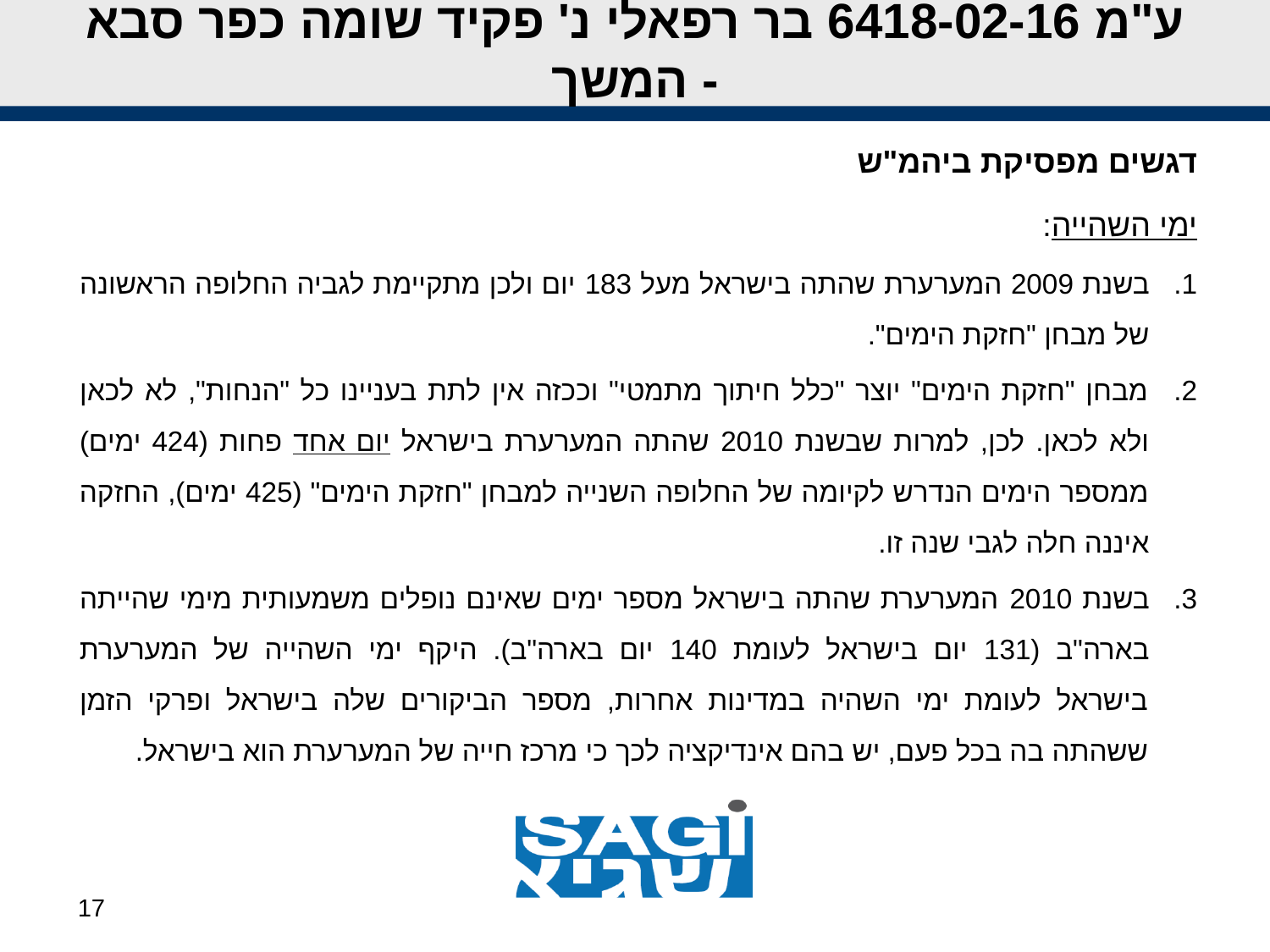

# ע"מ 6418-02-16 בר רפאלי נ' פקיד שומה כפר סבא - המשך
דגשים מפסיקת ביהמ"ש
ימי השהייה:
בשנת 2009 המערערת שהתה בישראל מעל 183 יום ולכן מתקיימת לגביה החלופה הראשונה של מבחן "חזקת הימים".
מבחן "חזקת הימים" יוצר "כלל חיתוך מתמטי" וככזה אין לתת בעניינו כל "הנחות", לא לכאן ולא לכאן. לכן, למרות שבשנת 2010 שהתה המערערת בישראל יום אחד פחות (424 ימים) ממספר הימים הנדרש לקיומה של החלופה השנייה למבחן "חזקת הימים" (425 ימים), החזקה איננה חלה לגבי שנה זו.
בשנת 2010 המערערת שהתה בישראל מספר ימים שאינם נופלים משמעותית מימי שהייתה בארה"ב (131 יום בישראל לעומת 140 יום בארה"ב). היקף ימי השהייה של המערערת בישראל לעומת ימי השהיה במדינות אחרות, מספר הביקורים שלה בישראל ופרקי הזמן ששהתה בה בכל פעם, יש בהם אינדיקציה לכך כי מרכז חייה של המערערת הוא בישראל.

17